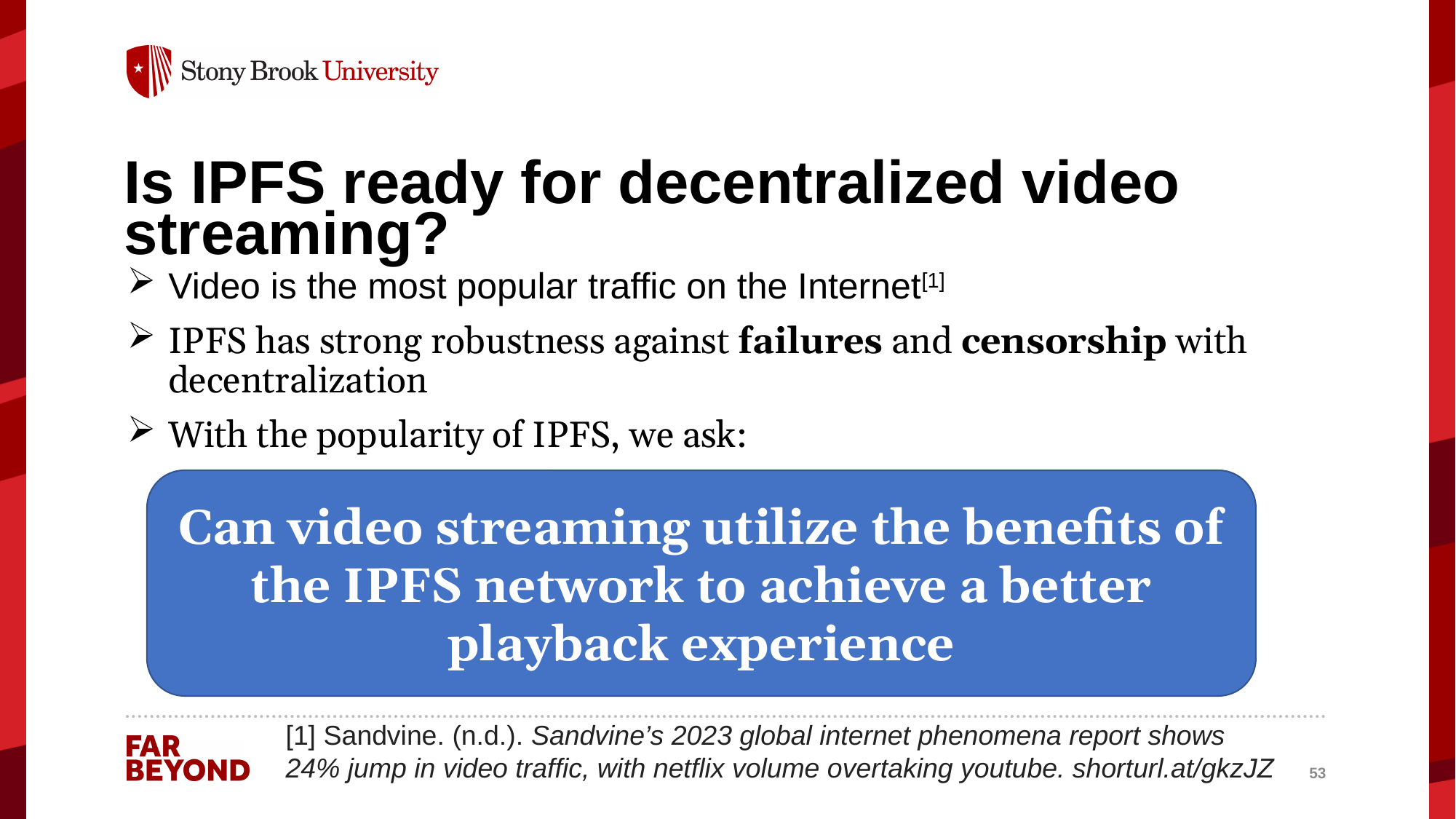

# Is IPFS ready for decentralized video streaming?
Video is the most popular traffic on the Internet[1]
IPFS has strong robustness against failures and censorship with decentralization
With the popularity of IPFS, we ask:
Can video streaming utilize the benefits of the IPFS network to achieve a better playback experience
[1] Sandvine. (n.d.). Sandvine’s 2023 global internet phenomena report shows 24% jump in video traffic, with netflix volume overtaking youtube. shorturl.at/gkzJZ
53